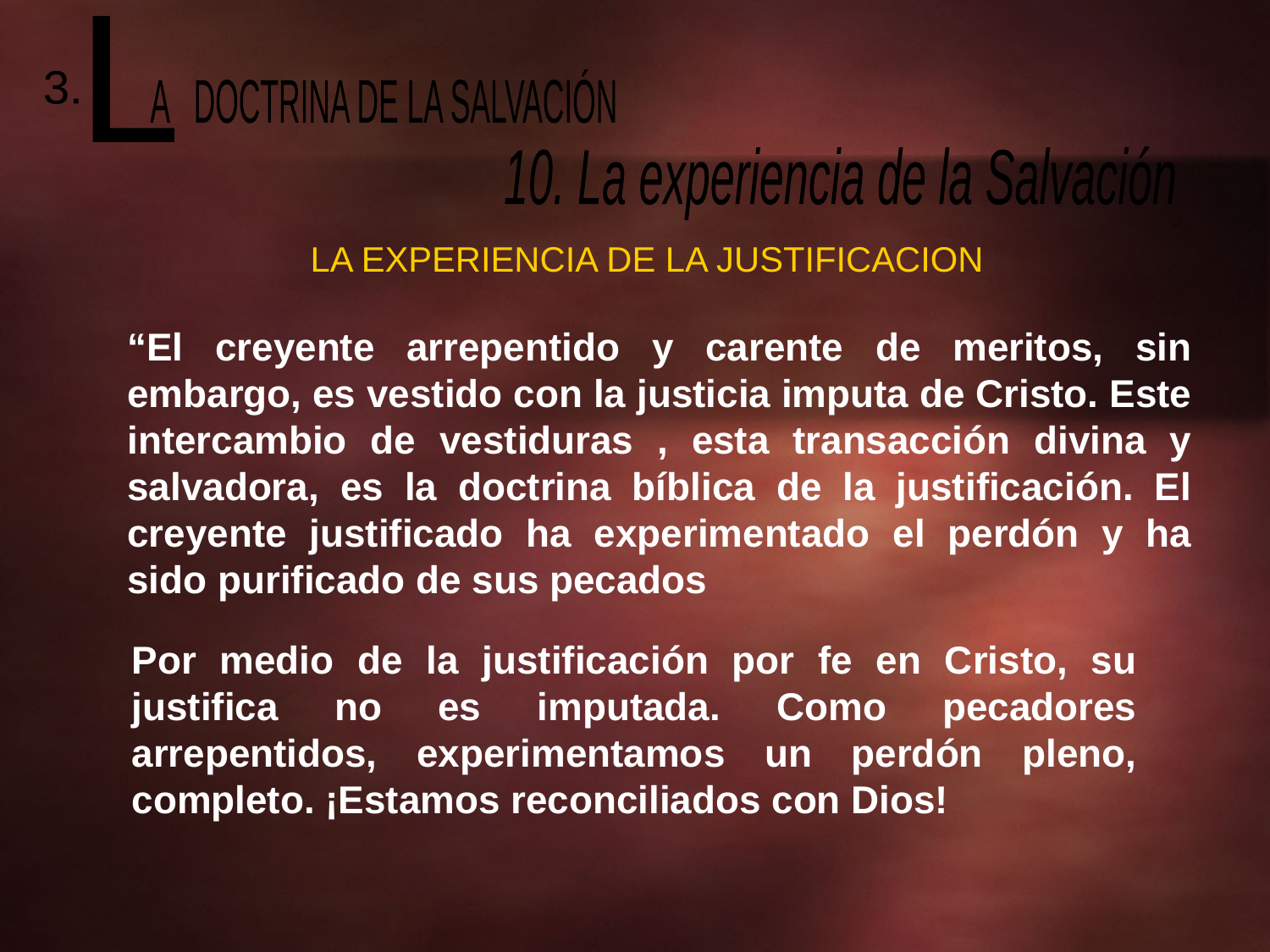

L
   A   DOCTRINA DE LA SALVACIÓN
3.
10. La experiencia de la Salvación
LA EXPERIENCIA DE LA JUSTIFICACION
“El creyente arrepentido y carente de meritos, sin embargo, es vestido con la justicia imputa de Cristo. Este intercambio de vestiduras , esta transacción divina y salvadora, es la doctrina bíblica de la justificación. El creyente justificado ha experimentado el perdón y ha sido purificado de sus pecados
Por medio de la justificación por fe en Cristo, su justifica no es imputada. Como pecadores arrepentidos, experimentamos un perdón pleno, completo. ¡Estamos reconciliados con Dios!